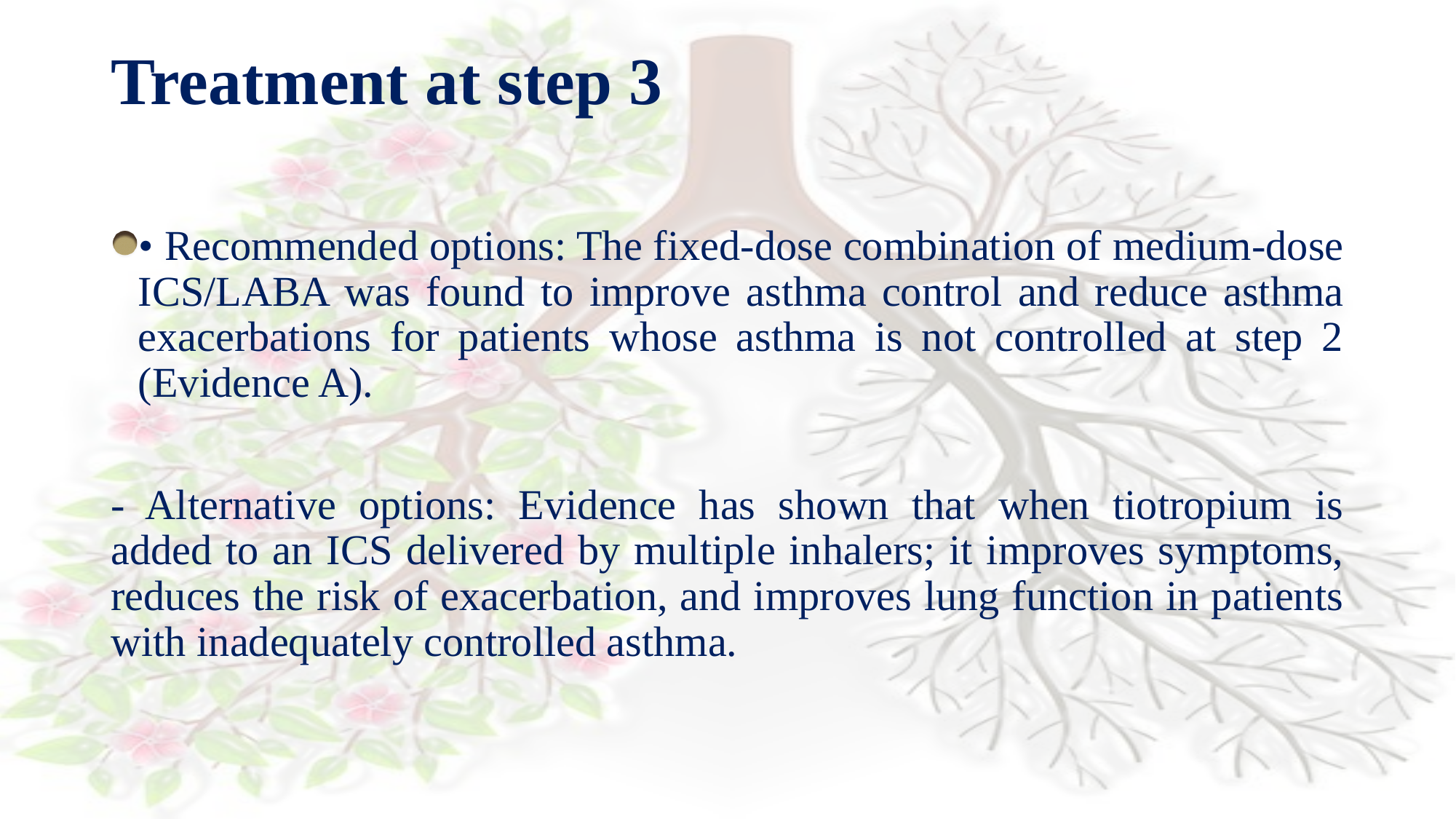

# Treatment at step 3
• Recommended options: The fixed-dose combination of medium-dose ICS/LABA was found to improve asthma control and reduce asthma exacerbations for patients whose asthma is not controlled at step 2 (Evidence A).

- Alternative options: Evidence has shown that when tiotropium is added to an ICS delivered by multiple inhalers; it improves symptoms, reduces the risk of exacerbation, and improves lung function in patients with inadequately controlled asthma.